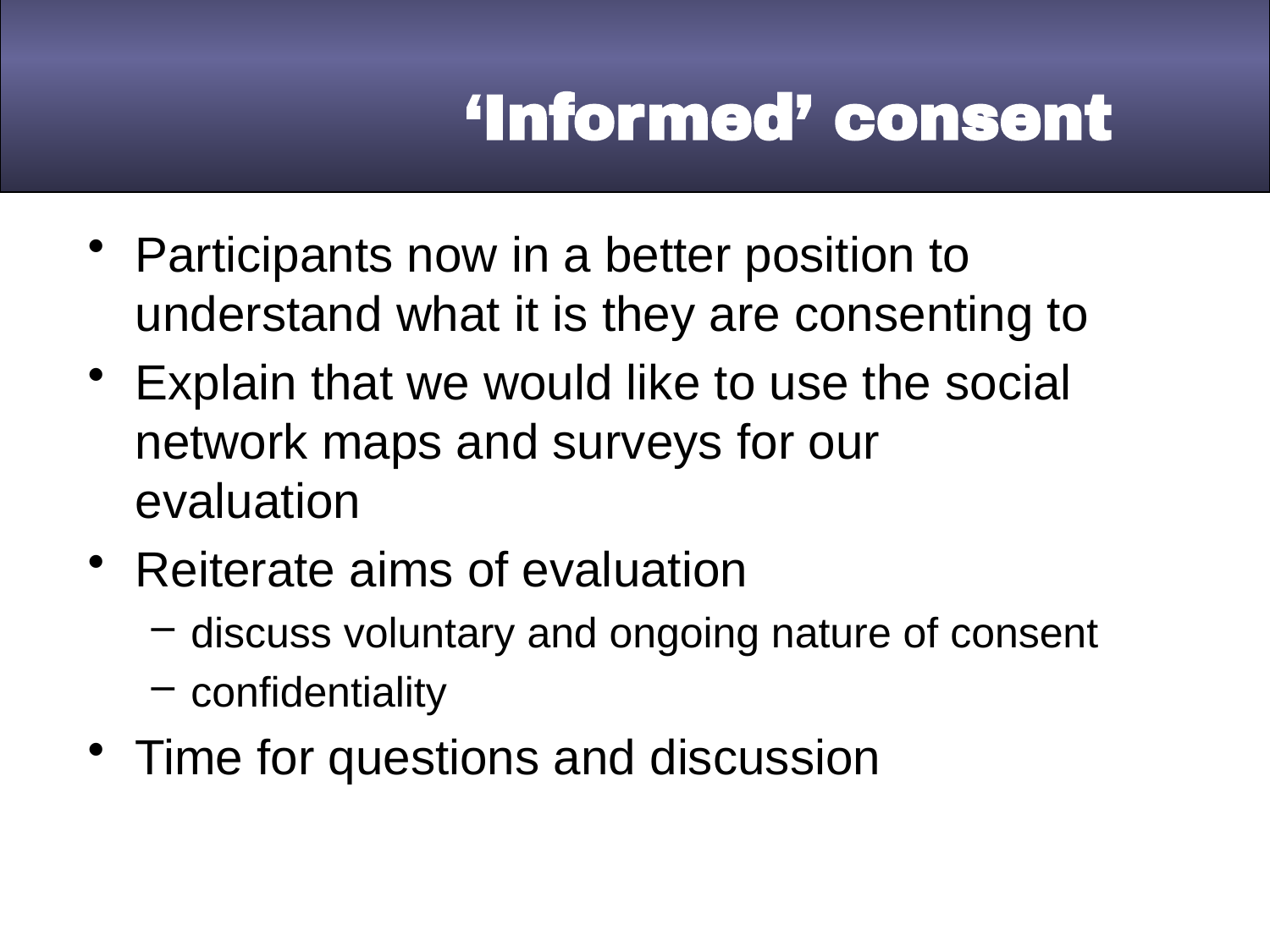

‘Informed’ consent
Participants now in a better position to understand what it is they are consenting to
Explain that we would like to use the social network maps and surveys for our evaluation
Reiterate aims of evaluation
discuss voluntary and ongoing nature of consent
confidentiality
Time for questions and discussion